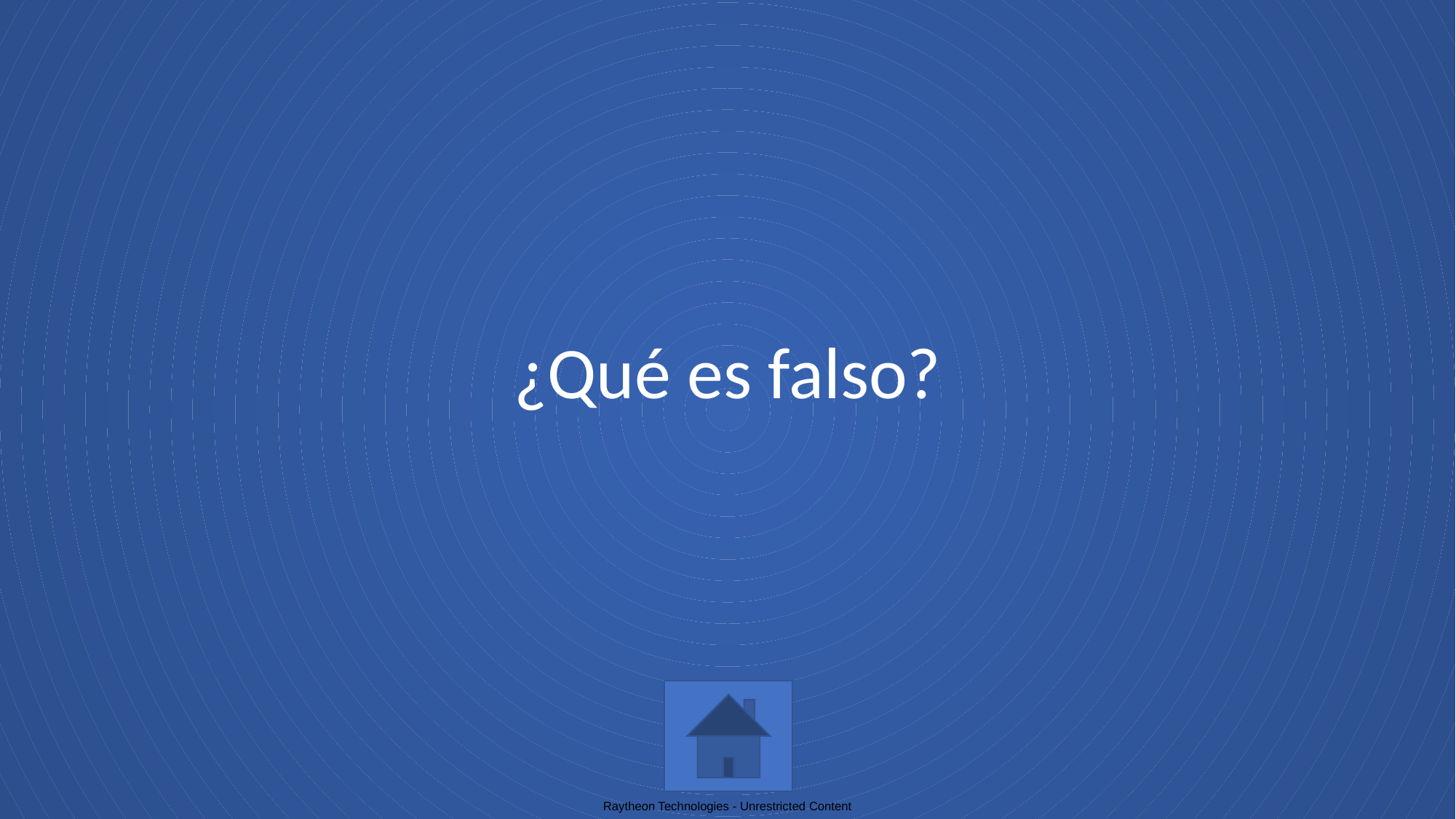

# ¿Qué es falso?

Raytheon Technologies - Unrestricted Content